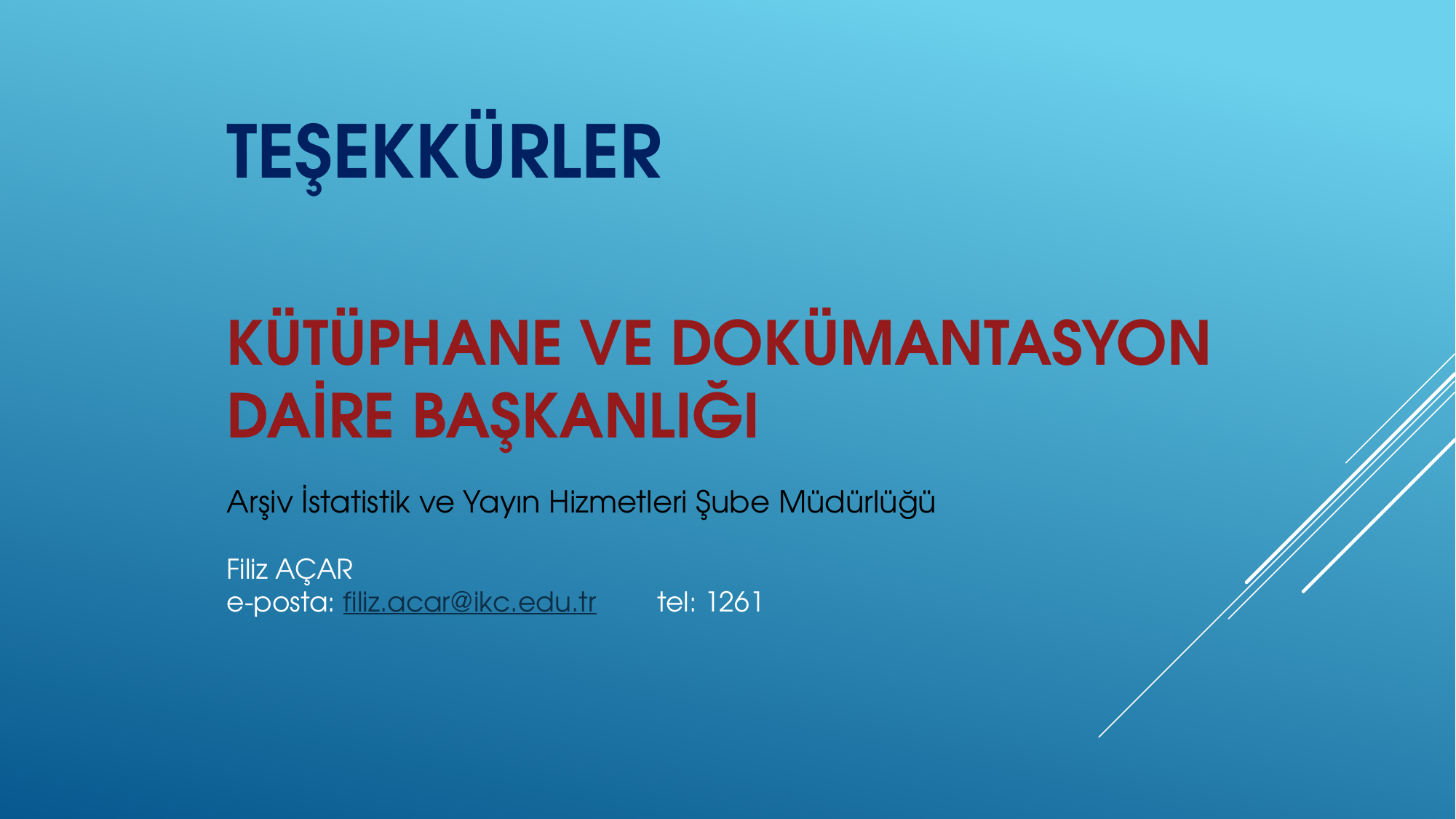

TEŞEKKÜRLER
KÜTÜPHANE VE DOKÜMANTASYON DAİRE BAŞKANLIĞI

Arşiv İstatistik ve Yayın Hizmetleri Şube Müdürlüğü

Filiz AÇAR
e-posta: filiz.acar@ikc.edu.tr        tel: 1261